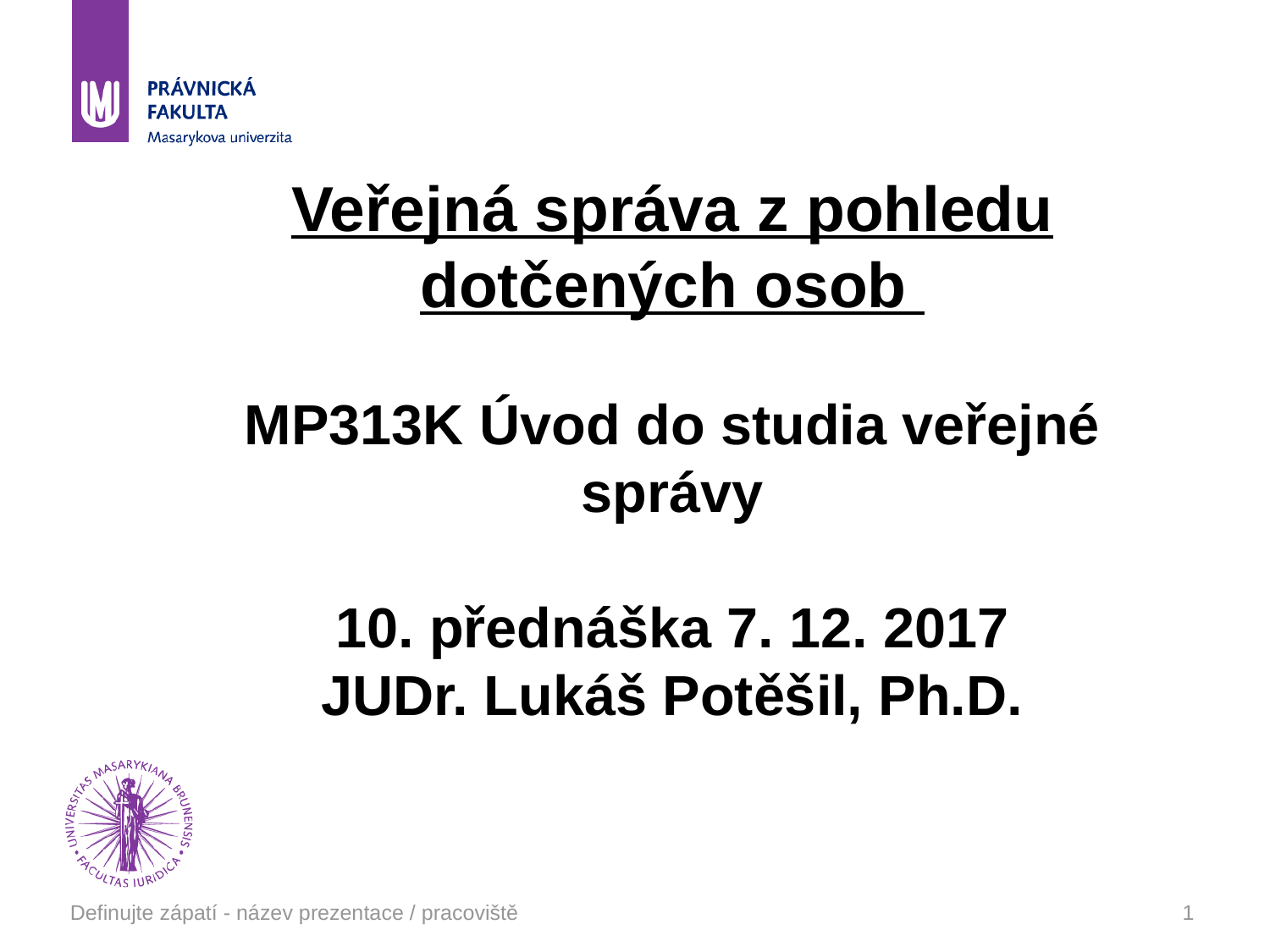

# Veřejná správa z pohledu dotčených osob MP313K Úvod do studia veřejné správy 10. přednáška 7. 12. 2017 JUDr. Lukáš Potěšil, Ph.D.
Definujte zápatí - název prezentace / pracoviště
1